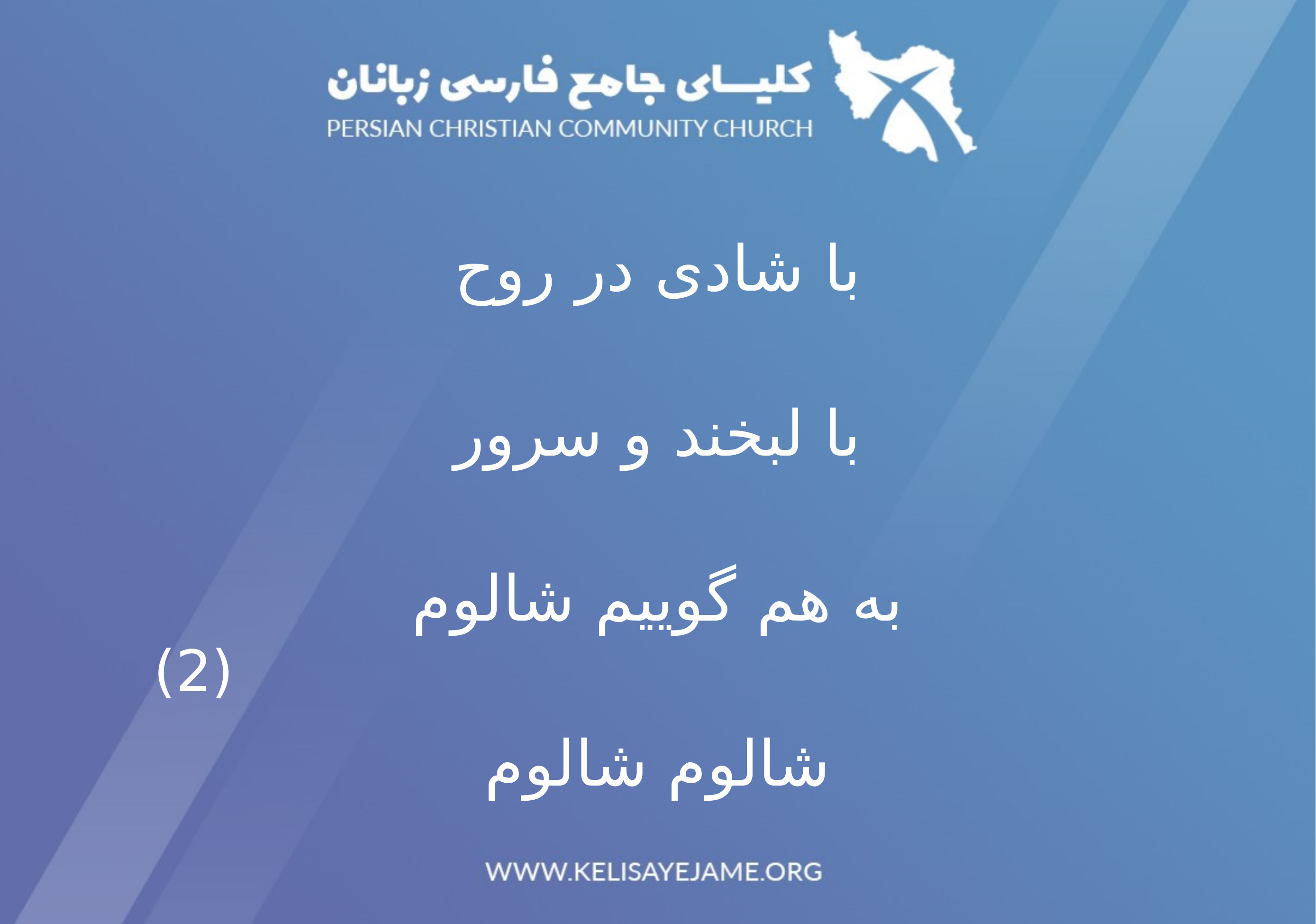

با شادی در روح
با لبخند و سرور
به هم گوییم شالوم
شالوم شالوم
(2)